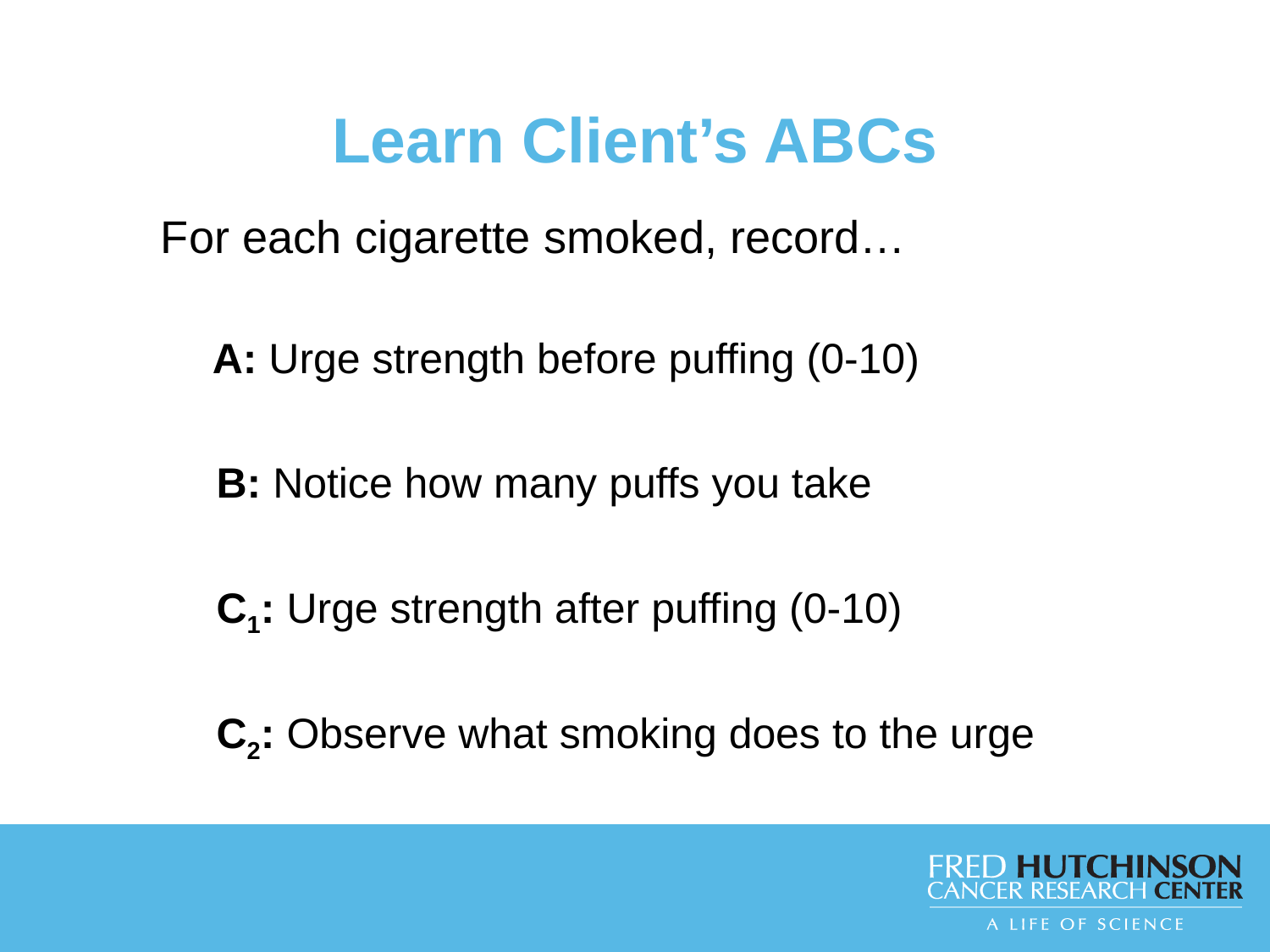

# Learn Client’s ABCs
For each cigarette smoked, record…

	 A: Urge strength before puffing (0-10)

B: Notice how many puffs you take

C1: Urge strength after puffing (0-10)

C2: Observe what smoking does to the urge